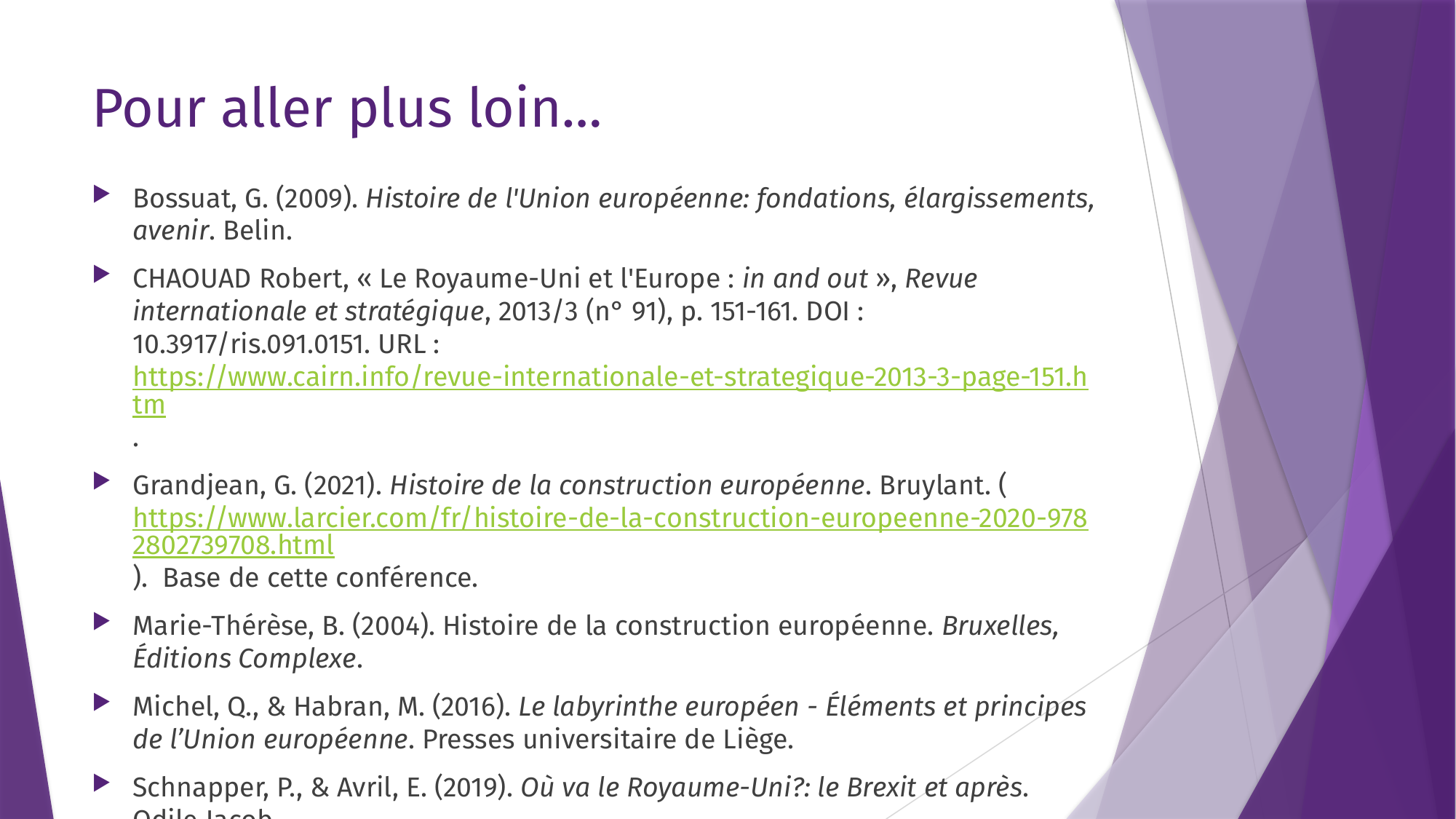

# Pour aller plus loin…
Bossuat, G. (2009). Histoire de l'Union européenne: fondations, élargissements, avenir. Belin.
CHAOUAD Robert, « Le Royaume-Uni et l'Europe : in and out », Revue internationale et stratégique, 2013/3 (n° 91), p. 151-161. DOI : 10.3917/ris.091.0151. URL : https://www.cairn.info/revue-internationale-et-strategique-2013-3-page-151.htm.
Grandjean, G. (2021). Histoire de la construction européenne. Bruylant. (https://www.larcier.com/fr/histoire-de-la-construction-europeenne-2020-9782802739708.html).  Base de cette conférence.
Marie-Thérèse, B. (2004). Histoire de la construction européenne. Bruxelles, Éditions Complexe.
Michel, Q., & Habran, M. (2016). Le labyrinthe européen - Éléments et principes de l’Union européenne. Presses universitaire de Liège.
Schnapper, P., & Avril, E. (2019). Où va le Royaume-Uni?: le Brexit et après. Odile Jacob.